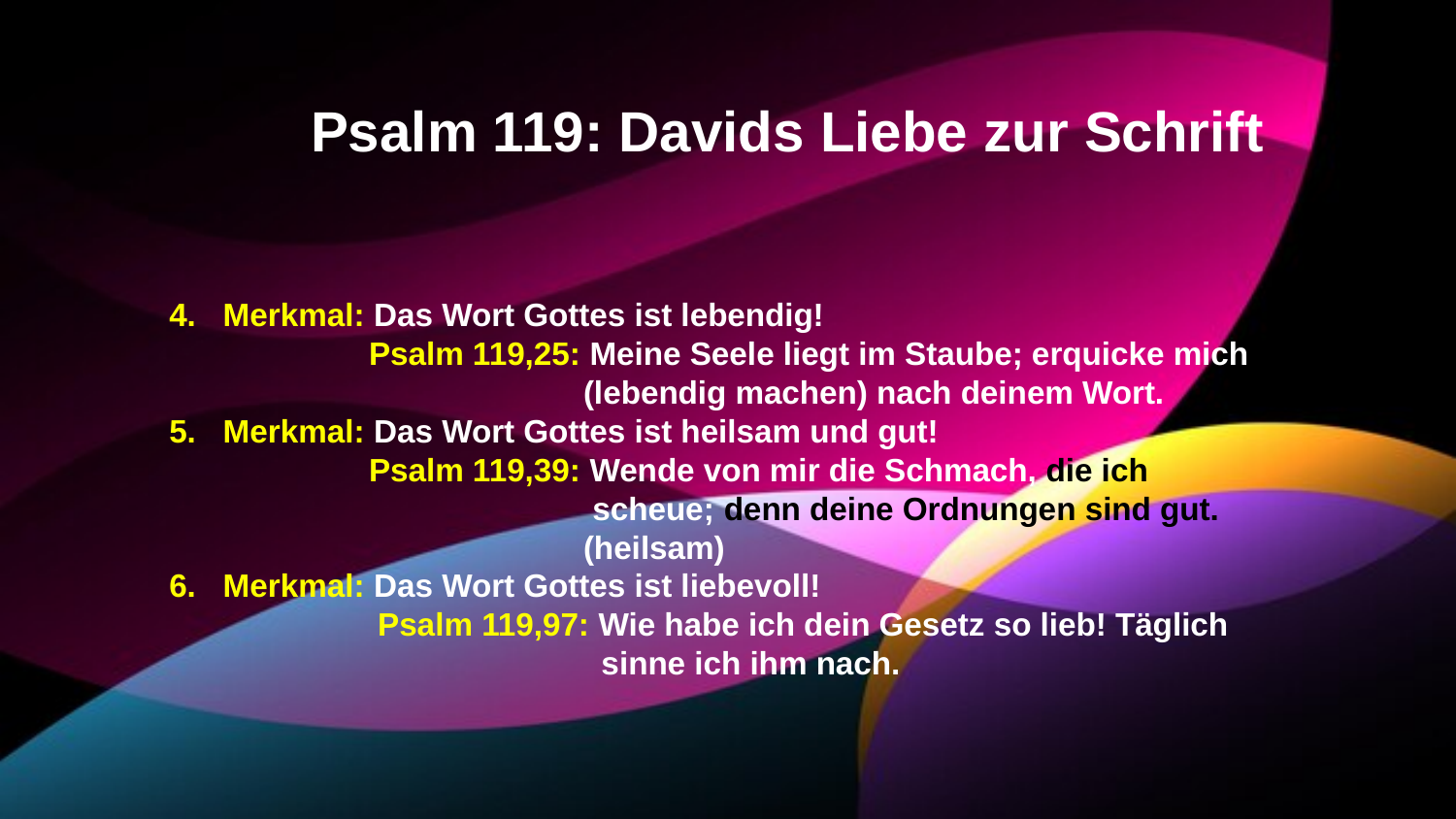

Psalm 119: Davids Liebe zur Schrift

4.   Merkmal: Das Wort Gottes ist lebendig!
	      Psalm 119,25: Meine Seele liegt im Staube; erquicke mich 	                              (lebendig machen) nach deinem Wort.
5.   Merkmal: Das Wort Gottes ist heilsam und gut!
	      Psalm 119,39: Wende von mir die Schmach, die ich 	 	                               scheue; denn deine Ordnungen sind gut. 	                              (heilsam)
6.   Merkmal: Das Wort Gottes ist liebevoll!
	       Psalm 119,97: Wie habe ich dein Gesetz so lieb! Täglich 	                                sinne ich ihm nach.